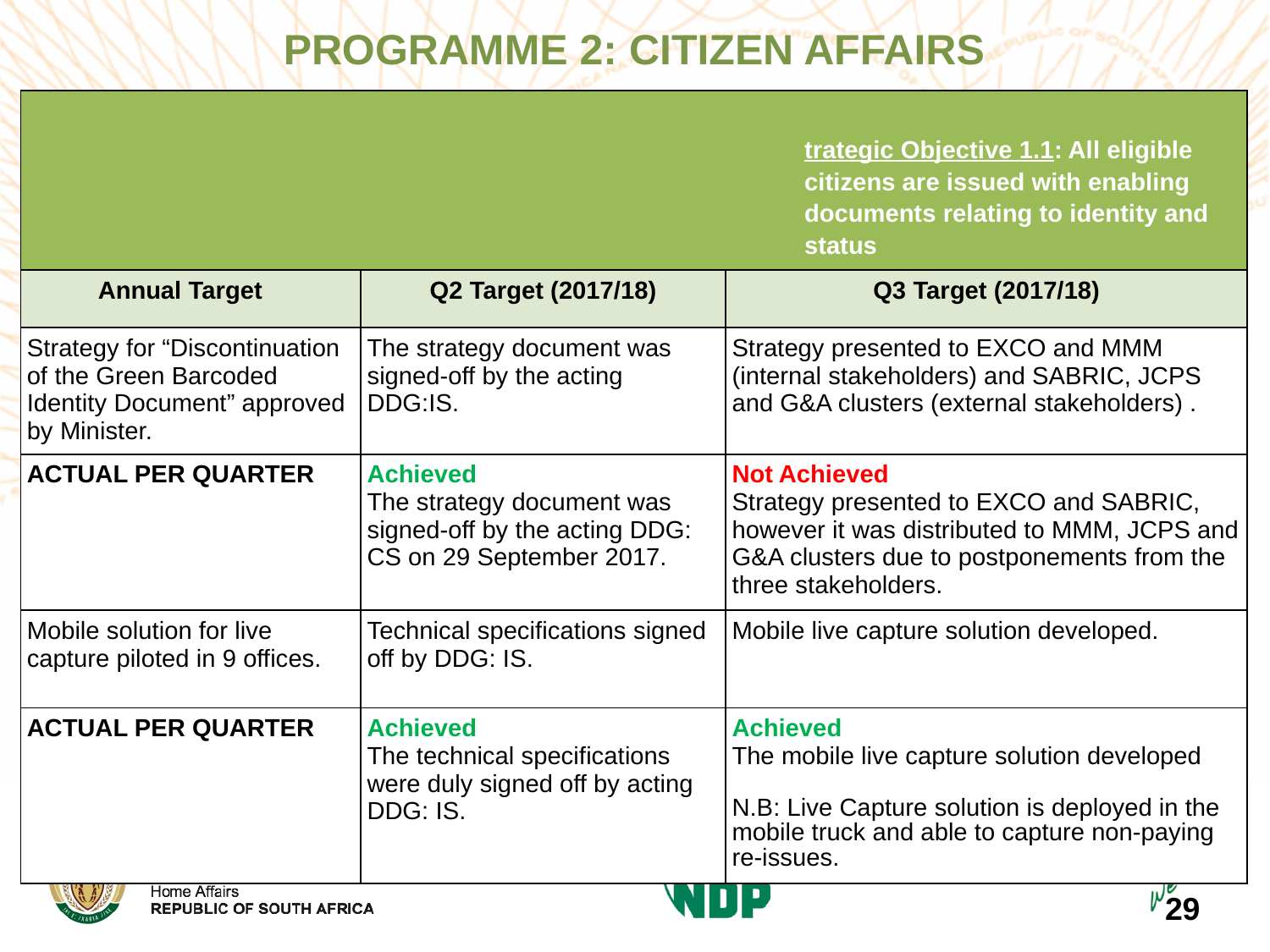

PROGRAMME 2: CITIZEN AFFAIRS
| Strategic Objective 1.1: All eligible citizens are issued with enabling documents relating to identity and status |  |  |
| --- | --- | --- |
| Annual Target | Q2 Target (2017/18) | Q3 Target (2017/18) |
| Strategy for “Discontinuation of the Green Barcoded Identity Document” approved by Minister. | The strategy document was signed-off by the acting DDG:IS. | Strategy presented to EXCO and MMM (internal stakeholders) and SABRIC, JCPS and G&A clusters (external stakeholders) . |
| ACTUAL PER QUARTER | Achieved The strategy document was signed-off by the acting DDG: CS on 29 September 2017. | Not Achieved Strategy presented to EXCO and SABRIC, however it was distributed to MMM, JCPS and G&A clusters due to postponements from the three stakeholders. |
| Mobile solution for live capture piloted in 9 offices. | Technical specifications signed off by DDG: IS. | Mobile live capture solution developed. |
| ACTUAL PER QUARTER | Achieved The technical specifications were duly signed off by acting DDG: IS. | Achieved The mobile live capture solution developed N.B: Live Capture solution is deployed in the mobile truck and able to capture non-paying re-issues. |

29